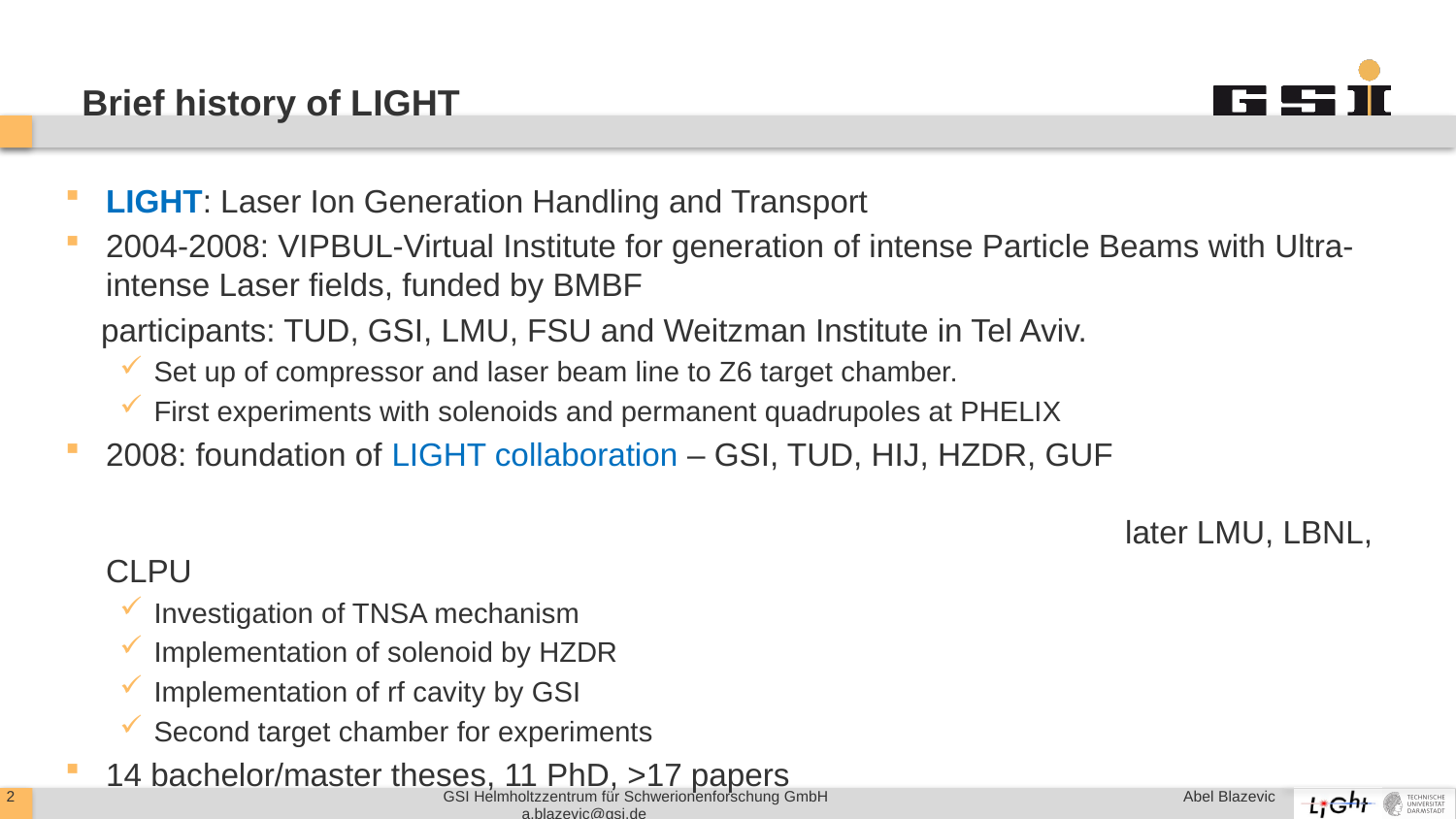

# Brief history of LIGHT
LIGHT: Laser Ion Generation Handling and Transport
2004-2008: VIPBUL-Virtual Institute for generation of intense Particle Beams with Ultra-intense Laser fields, funded by BMBF
    participants: TUD, GSI, LMU, FSU and Weitzman Institute in Tel Aviv.
Set up of compressor and laser beam line to Z6 target chamber.
First experiments with solenoids and permanent quadrupoles at PHELIX
2008: foundation of LIGHT collaboration – GSI, TUD, HIJ, HZDR, GUF																	later LMU, LBNL, CLPU
Investigation of TNSA mechanism
Implementation of solenoid by HZDR
Implementation of rf cavity by GSI
Second target chamber for experiments
14 bachelor/master theses, 11 PhD, >17 papers